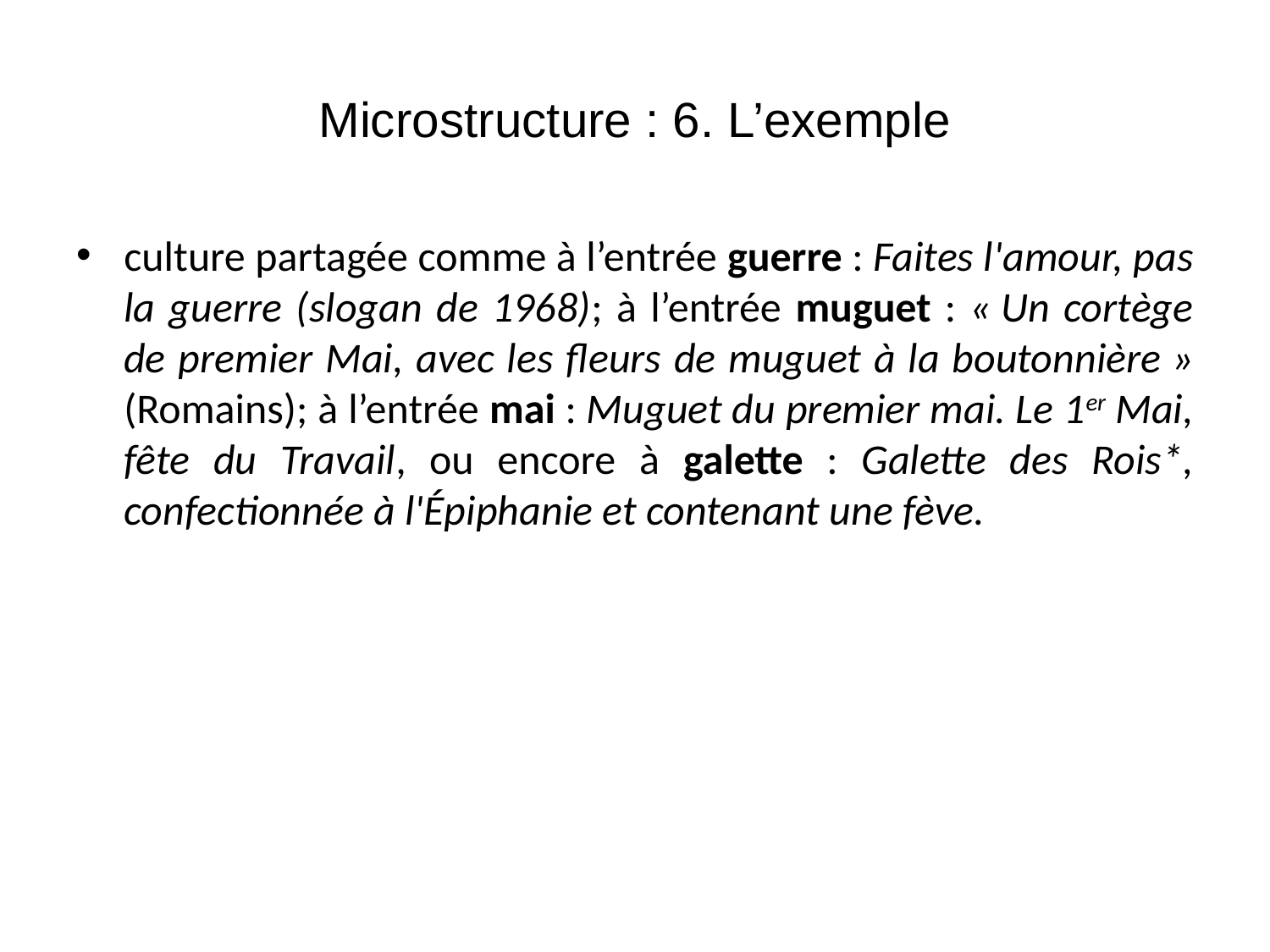

# Microstructure : 6. L’exemple
culture partagée comme à l’entrée guerre : Faites l'amour, pas la guerre (slogan de 1968); à l’entrée muguet : « Un cortège de premier Mai, avec les fleurs de muguet à la boutonnière » (Romains); à l’entrée mai : Muguet du premier mai. Le 1er Mai, fête du Travail, ou encore à galette : Galette des Rois*, confectionnée à l'Épiphanie et contenant une fève.